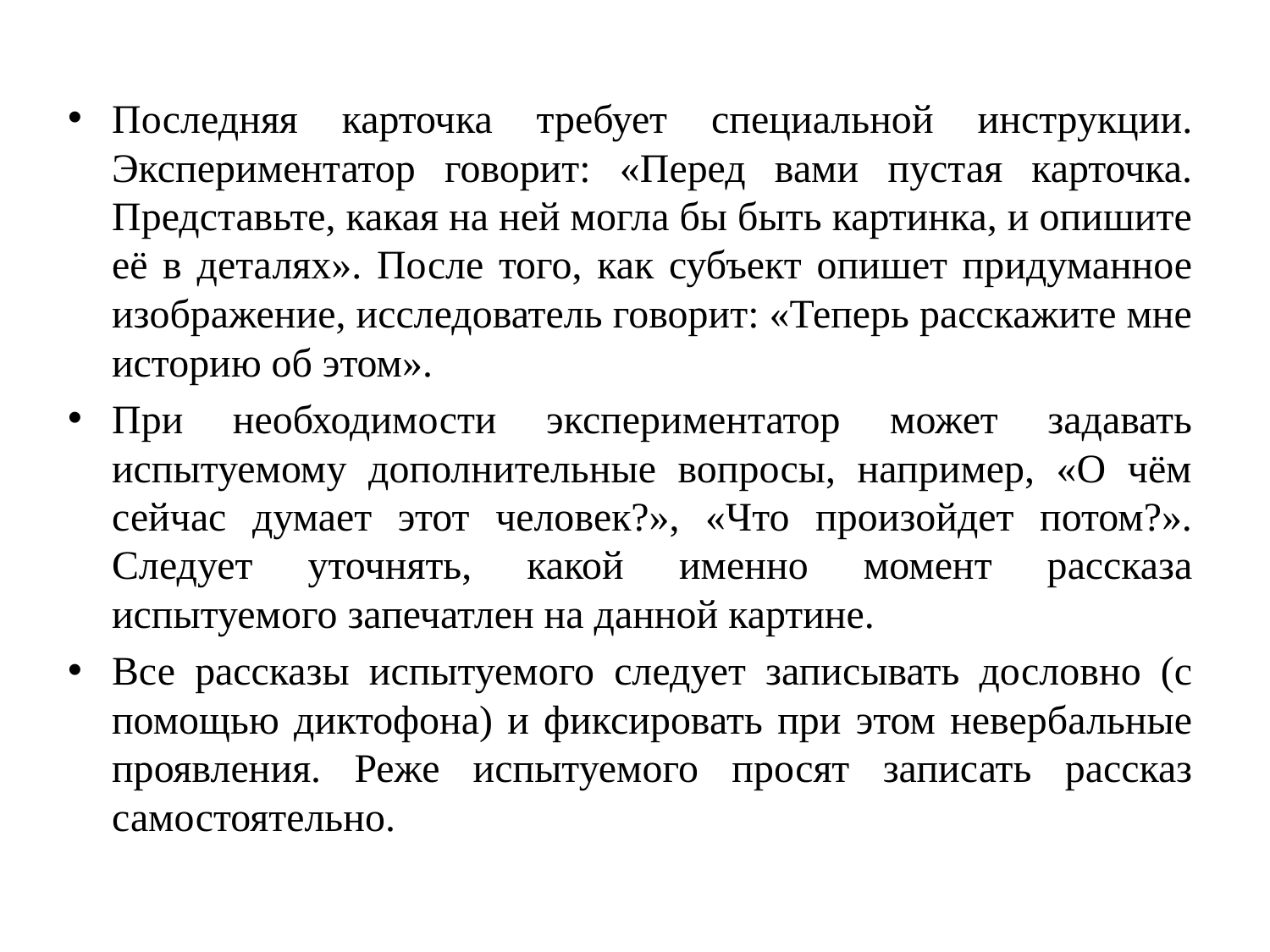

Последняя карточка требует специальной инструкции. Экспериментатор говорит: «Перед вами пустая карточка. Представьте, какая на ней могла бы быть картинка, и опишите её в деталях». После того, как субъект опишет придуманное изображение, исследователь говорит: «Теперь расскажите мне историю об этом».
При необходимости экспериментатор может задавать испытуемому дополнительные вопросы, например, «О чём сейчас думает этот человек?», «Что произойдет потом?». Следует уточнять, какой именно момент рассказа испытуемого запечатлен на данной картине.
Все рассказы испытуемого следует записывать дословно (с помощью диктофона) и фиксировать при этом невербальные проявления. Реже испытуемого просят записать рассказ самостоятельно.